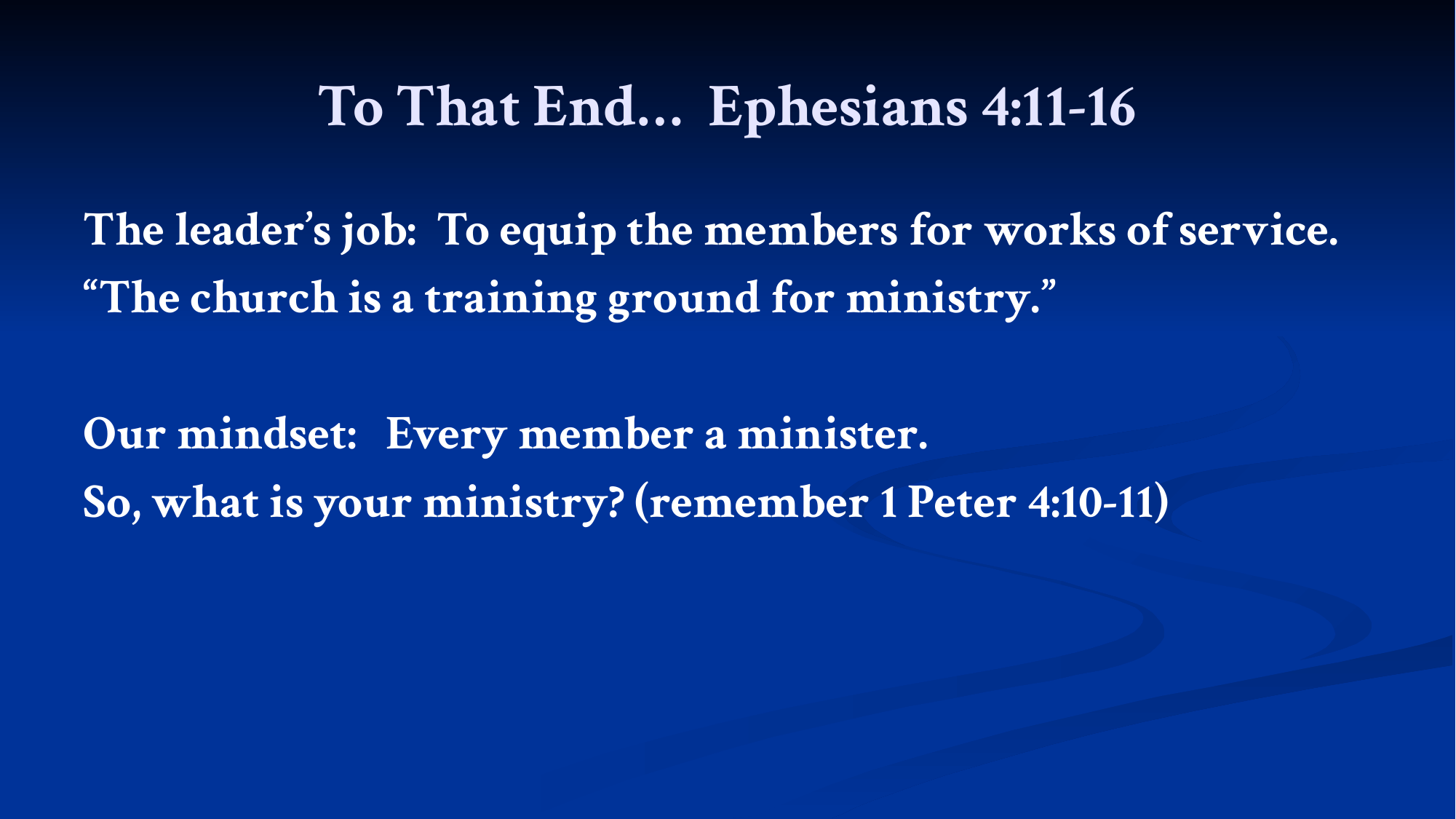

# To That End…  Ephesians 4:11-16
The leader’s job:  To equip the members for works of service.
“The church is a training ground for ministry.”

Our mindset:   Every member a minister.
So, what is your ministry? (remember 1 Peter 4:10-11)